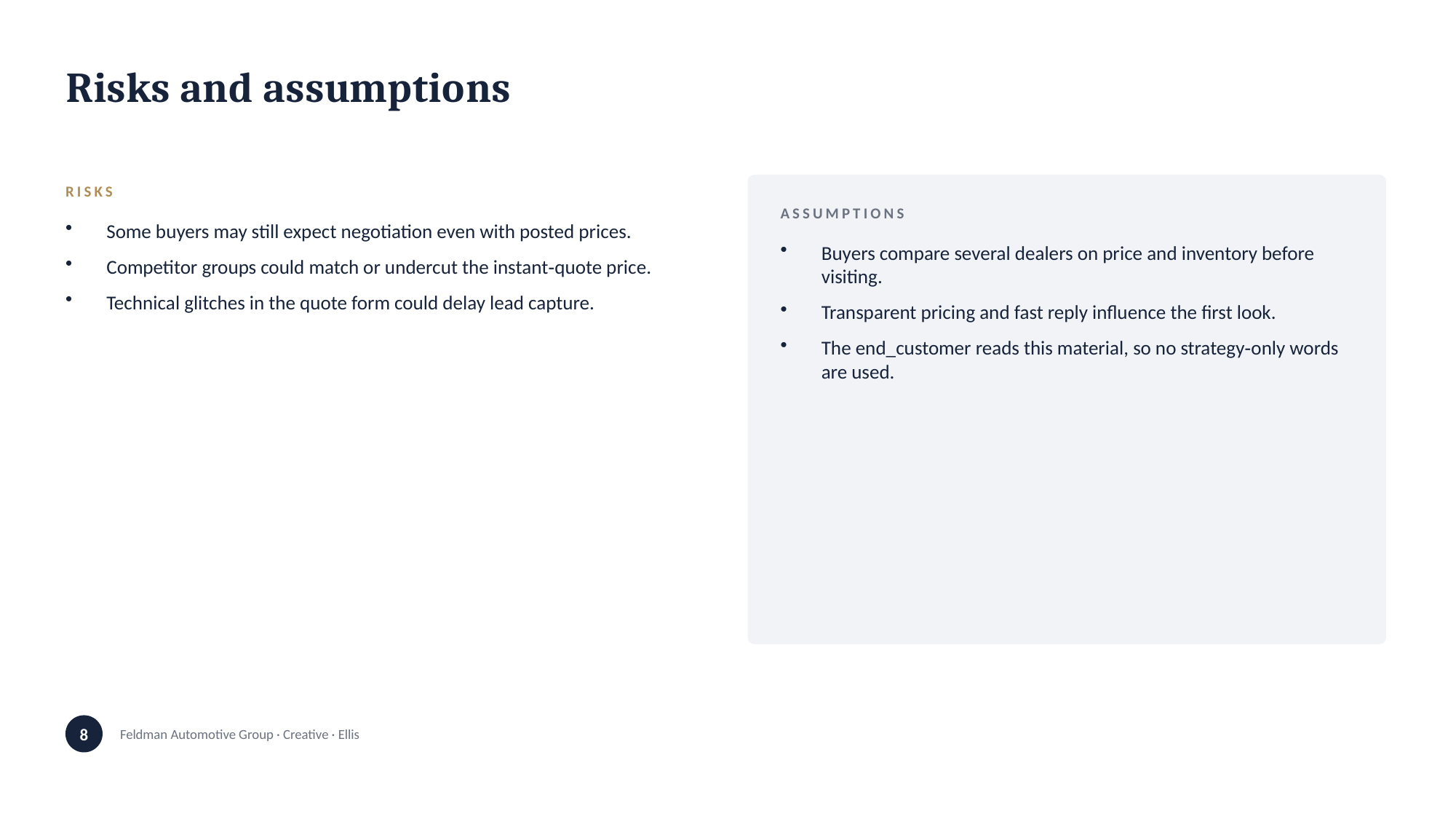

Risks and assumptions
RISKS

ASSUMPTIONS
Some buyers may still expect negotiation even with posted prices.
Competitor groups could match or undercut the instant‑quote price.
Technical glitches in the quote form could delay lead capture.
Buyers compare several dealers on price and inventory before visiting.
Transparent pricing and fast reply influence the first look.
The end_customer reads this material, so no strategy‑only words are used.

8
Feldman Automotive Group · Creative · Ellis